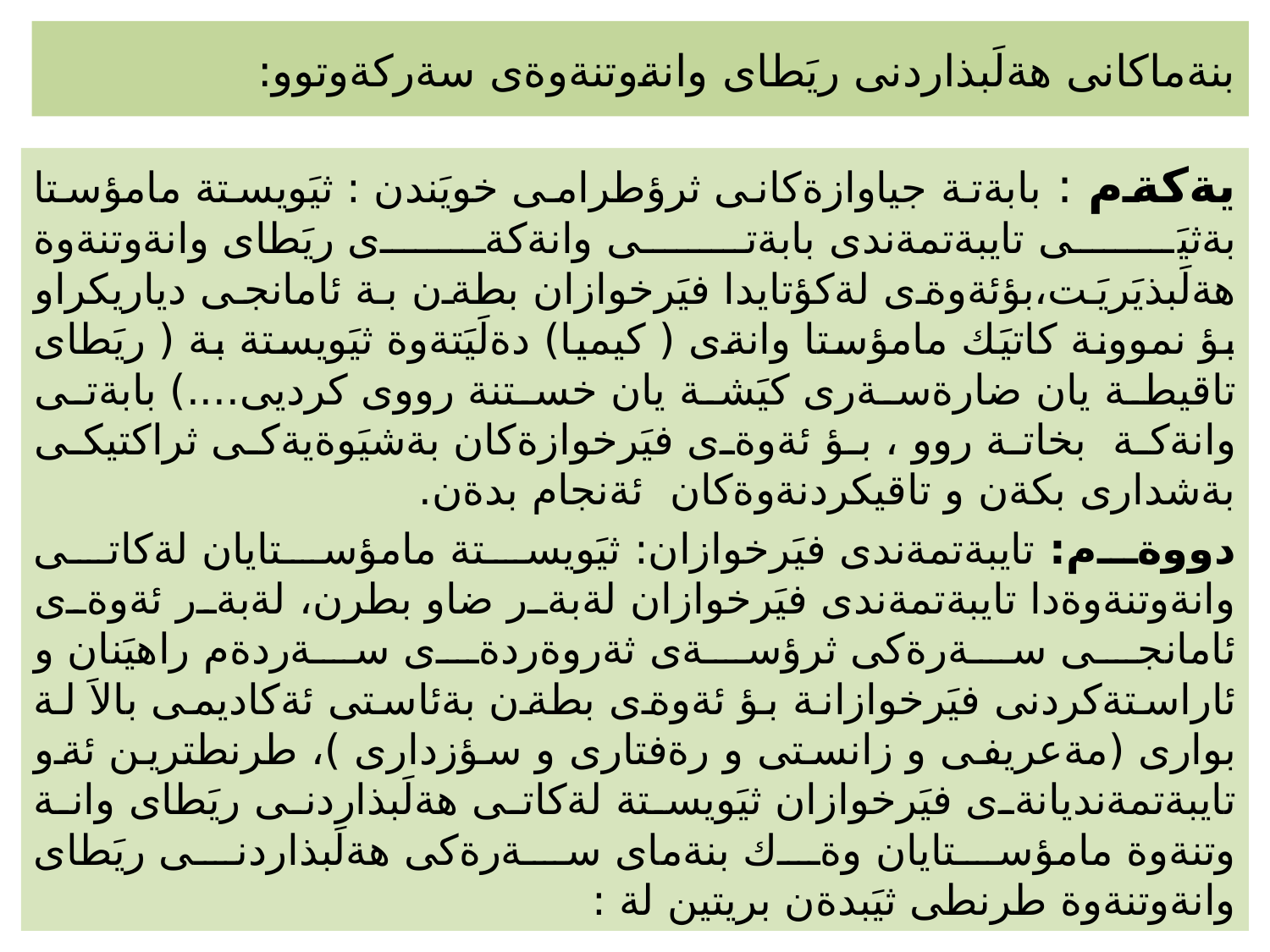

# بنةماكانى هةلَبذاردنى ريَطاى وانةوتنةوةى سةركةوتوو:
يةكةم : بابةتة جياوازةكانى ثرؤطرامى خويَندن : ثيَويستة مامؤستا بةثيَى تايبةتمةندى بابةتى وانةكةى ريَطاى وانةوتنةوة هةلَبذيَريَت،بؤئةوةى لةكؤتايدا فيَرخوازان بطةن بة ئامانجى دياريكراو بؤ نموونة كاتيَك مامؤستا وانةى ( كيميا) دةلَيَتةوة ثيَويستة بة ( ريَطاى تاقيطة يان ضارةسةرى كيَشة يان خستنة رووى كرديى....) بابةتى وانةكة  بخاتة روو ، بؤ ئةوةى فيَرخوازةكان بةشيَوةيةكى ثراكتيكى بةشدارى بكةن و تاقيكردنةوةكان  ئةنجام بدةن.
دووةم: تايبةتمةندى فيَرخوازان: ثيَويستة مامؤستايان لةكاتى وانةوتنةوةدا تايبةتمةندى فيَرخوازان لةبةر ضاو بطرن، لةبةر ئةوةى ئامانجى سةرةكى ثرؤسةى ثةروةردةى سةردةم راهيَنان و ئاراستةكردنى فيَرخوازانة بؤ ئةوةى بطةن بةئاستى ئةكاديمى بالاَ لة بوارى (مةعريفى و زانستى و رةفتارى و سؤزدارى )، طرنطترين ئةو تايبةتمةنديانةى فيَرخوازان ثيَويستة لةكاتى هةلَبذاردنى ريَطاى وانة وتنةوة مامؤستايان وةك بنةماى سةرةكى هةلَبذاردنى ريَطاى وانةوتنةوة طرنطى ثيَبدةن بريتين لة :